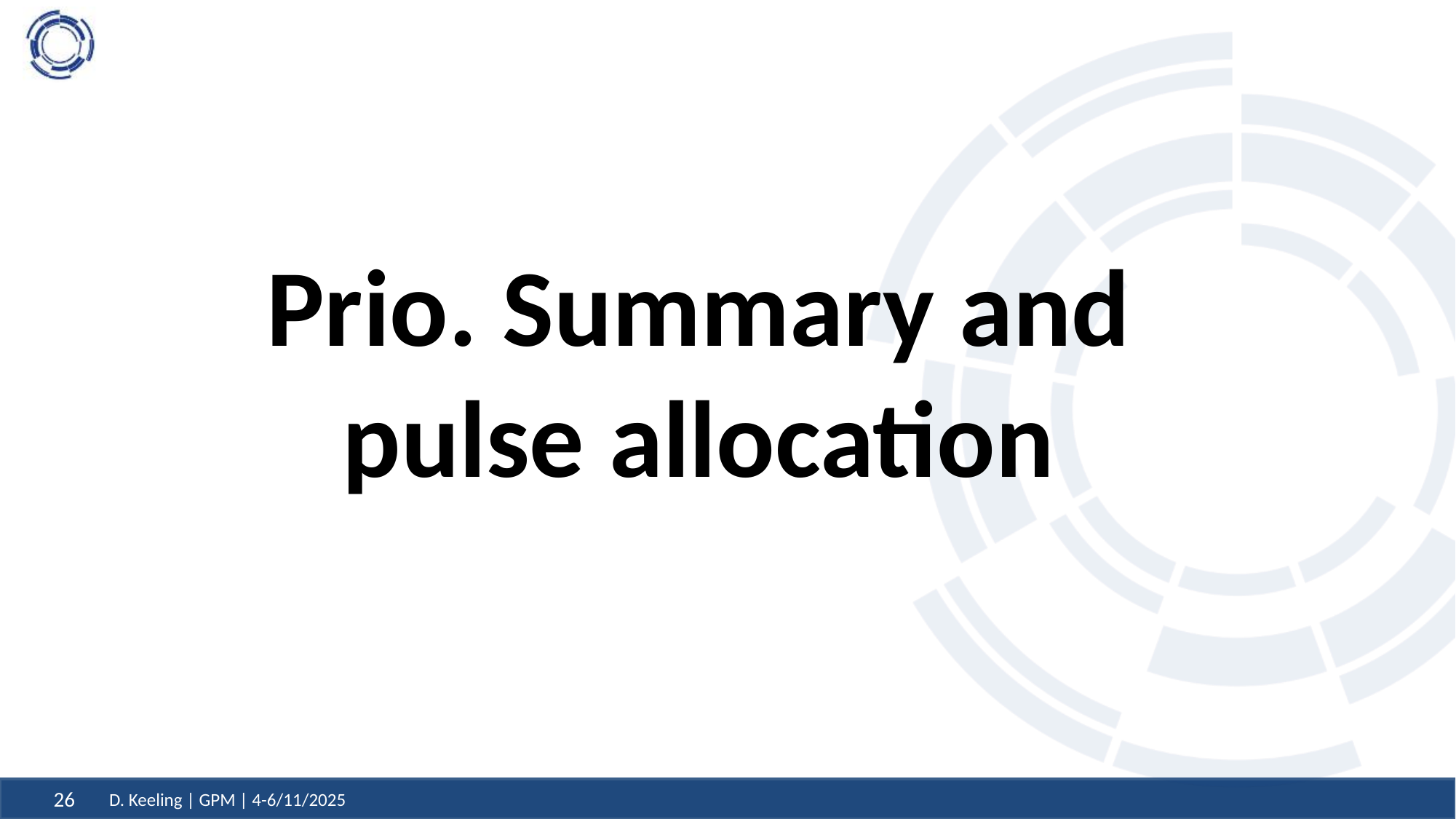

#
Prio. Summary and pulse allocation
D. Keeling | GPM | 4-6/11/2025
26